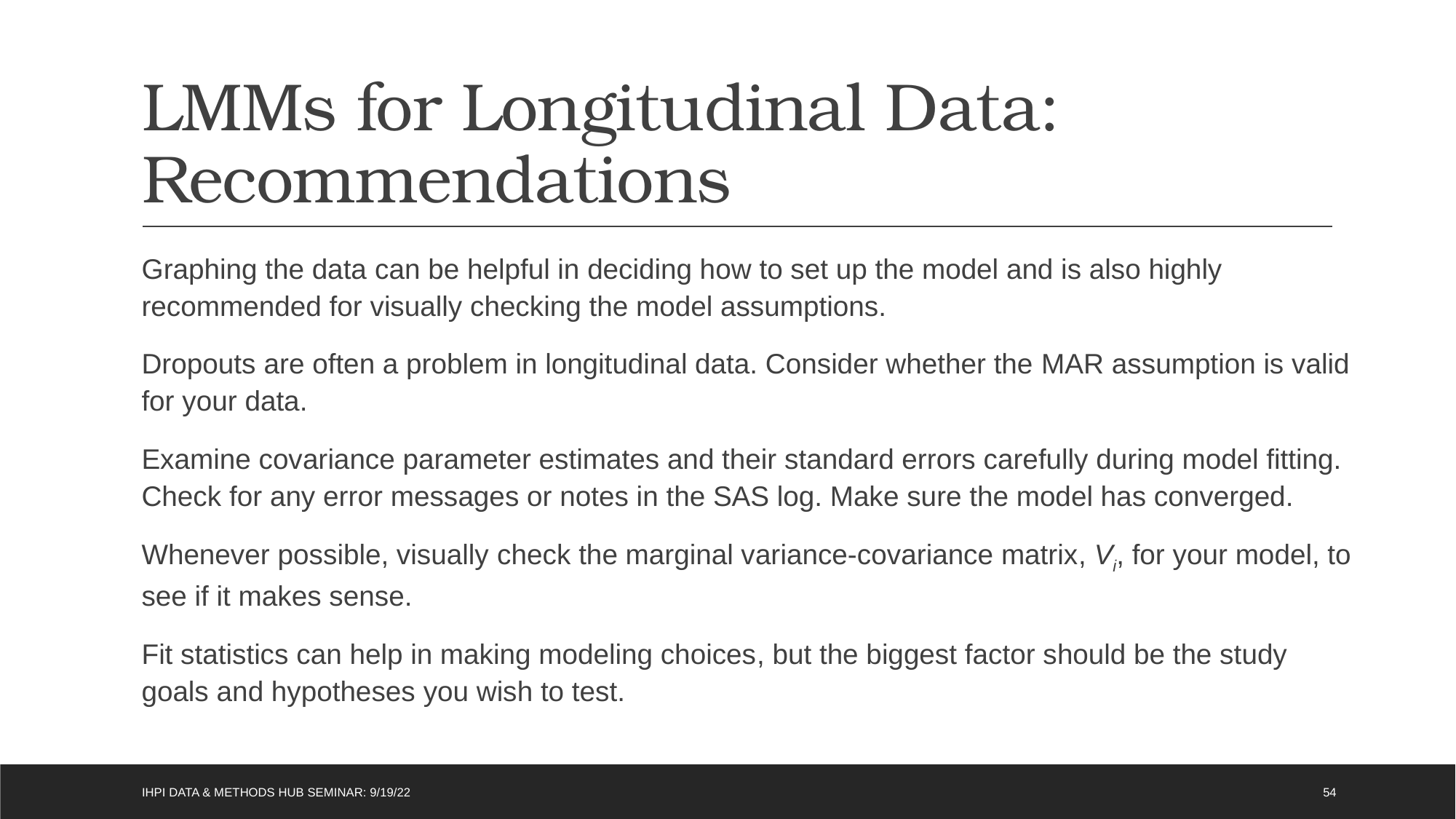

# LMMs for Longitudinal Data: Recommendations
Graphing the data can be helpful in deciding how to set up the model and is also highly recommended for visually checking the model assumptions.
Dropouts are often a problem in longitudinal data. Consider whether the MAR assumption is valid for your data.
Examine covariance parameter estimates and their standard errors carefully during model fitting. Check for any error messages or notes in the SAS log. Make sure the model has converged.
Whenever possible, visually check the marginal variance-covariance matrix, Vi, for your model, to see if it makes sense.
Fit statistics can help in making modeling choices, but the biggest factor should be the study goals and hypotheses you wish to test.

IHPI Data & Methods Hub Seminar: 9/19/22
54